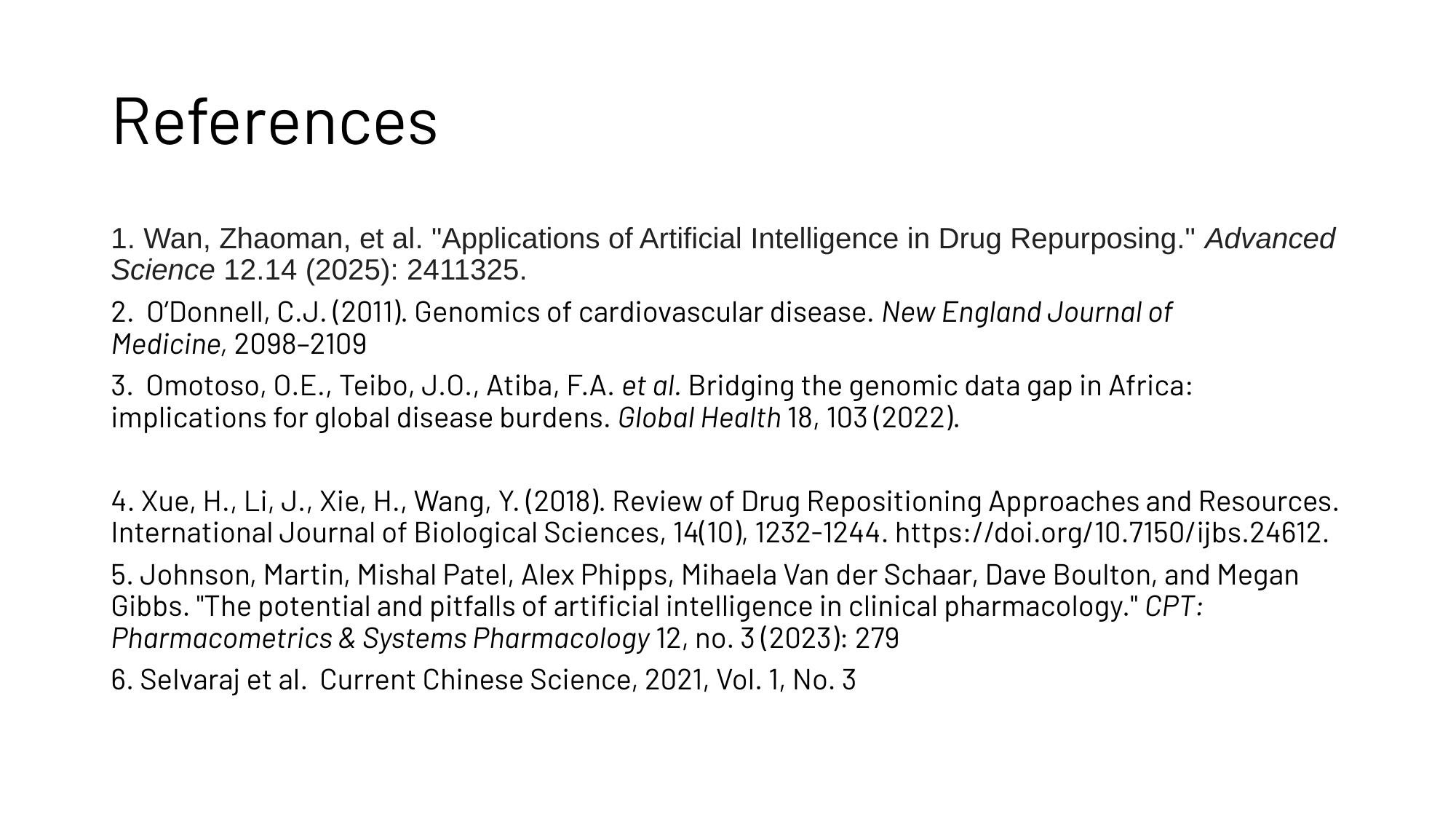

# References
1. Wan, Zhaoman, et al. "Applications of Artificial Intelligence in Drug Repurposing." Advanced Science 12.14 (2025): 2411325.
2.  O’Donnell, C.J. (2011). Genomics of cardiovascular disease. New England Journal of Medicine, 2098–2109
3.  Omotoso, O.E., Teibo, J.O., Atiba, F.A. et al. Bridging the genomic data gap in Africa: implications for global disease burdens. Global Health 18, 103 (2022).

4. Xue, H., Li, J., Xie, H., Wang, Y. (2018). Review of Drug Repositioning Approaches and Resources. International Journal of Biological Sciences, 14(10), 1232-1244. https://doi.org/10.7150/ijbs.24612.
5. Johnson, Martin, Mishal Patel, Alex Phipps, Mihaela Van der Schaar, Dave Boulton, and Megan Gibbs. "The potential and pitfalls of artificial intelligence in clinical pharmacology." CPT: Pharmacometrics & Systems Pharmacology 12, no. 3 (2023): 279
6. Selvaraj et al.  Current Chinese Science, 2021, Vol. 1, No. 3